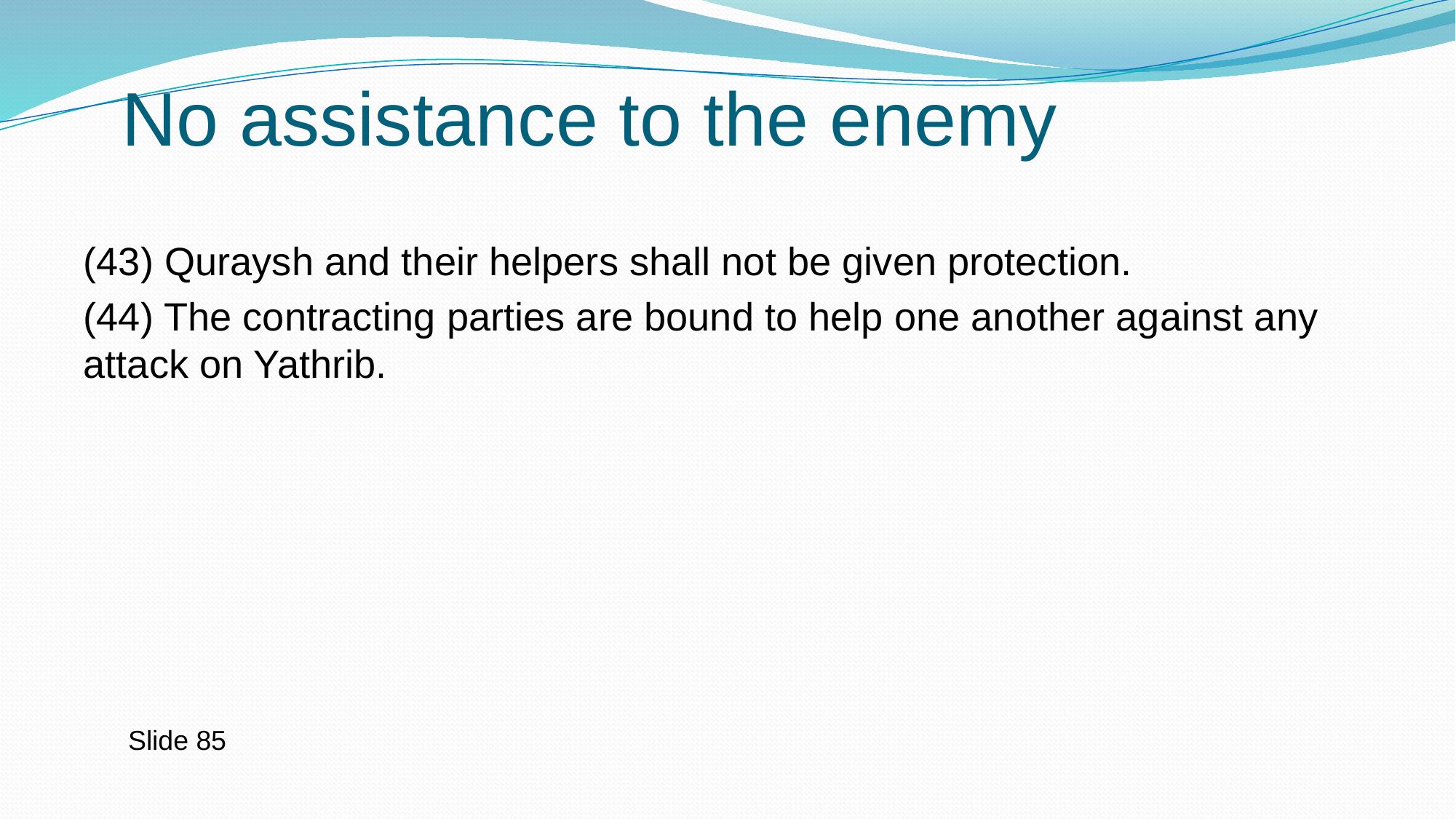

# No assistance to the enemy
(43) Quraysh and their helpers shall not be given protection.
(44) The contracting parties are bound to help one another against any attack on Yathrib.
Slide 85